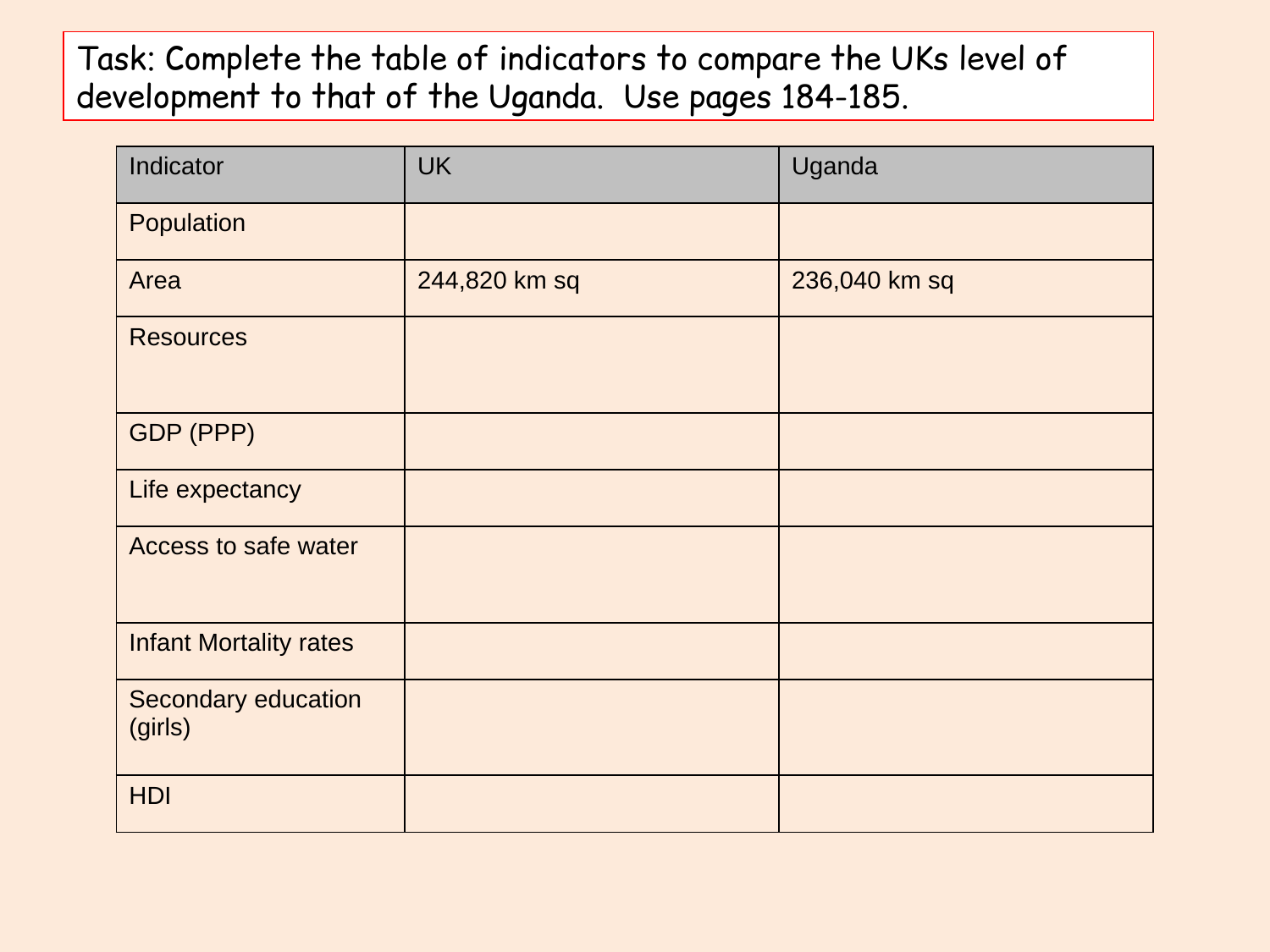

Task: Complete the table of indicators to compare the UKs level of development to that of the Uganda.  Use pages 184-185.
| Indicator | UK | Uganda |
| --- | --- | --- |
| Population |  |  |
| Area | 244,820 km sq | 236,040 km sq |
| Resources |  |  |
| GDP (PPP) |  |  |
| Life expectancy |  |  |
| Access to safe water |  |  |
| Infant Mortality rates |  |  |
| Secondary education (girls) |  |  |
| HDI |  |  |